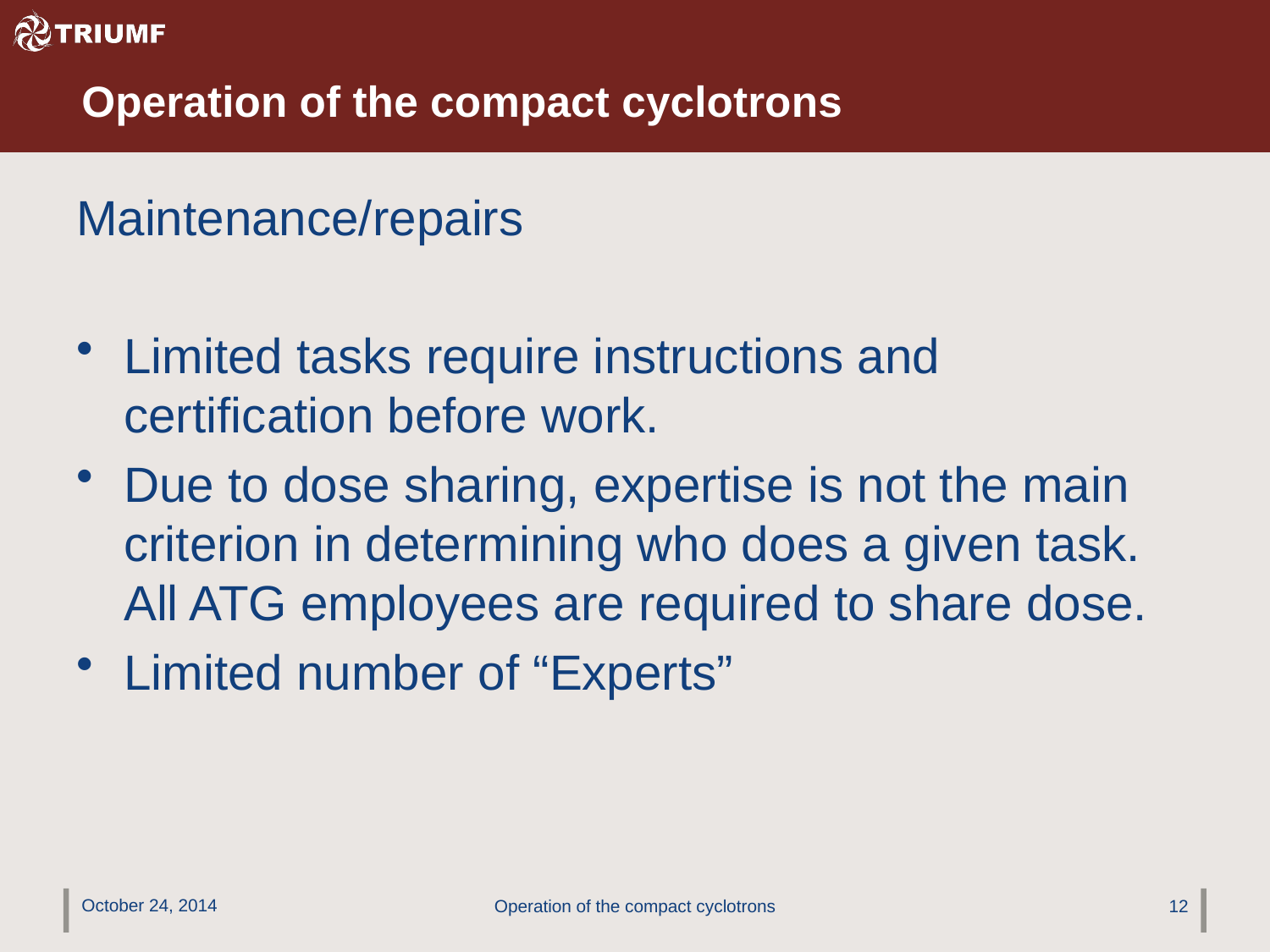

# Operation of the compact cyclotrons
Maintenance/repairs

Limited tasks require instructions and certification before work.
Due to dose sharing, expertise is not the main criterion in determining who does a given task. All ATG employees are required to share dose.
Limited number of “Experts”

October 24, 2014
Operation of the compact cyclotrons
12